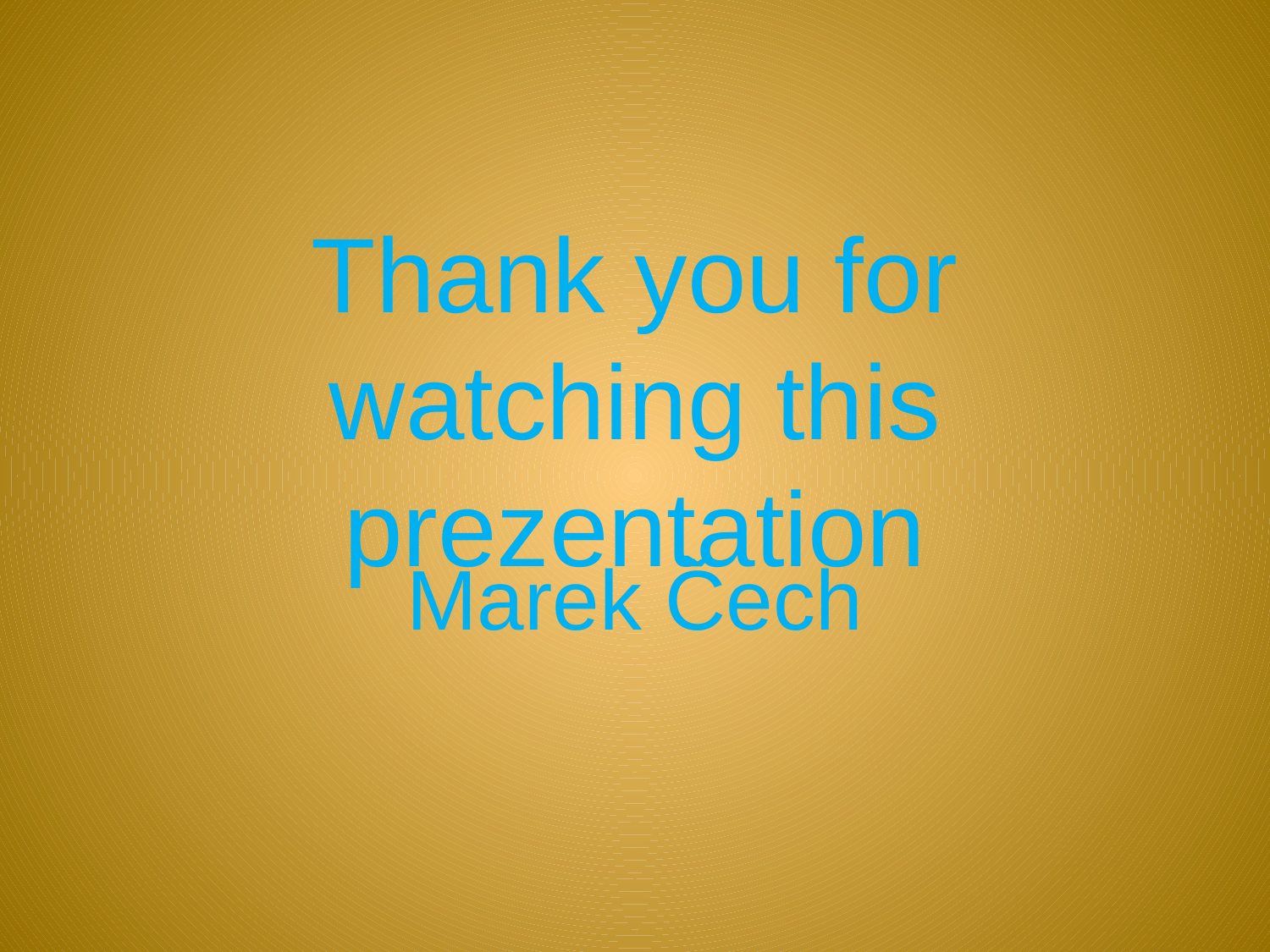

# Thank you for watching this prezentation
Marek Čech